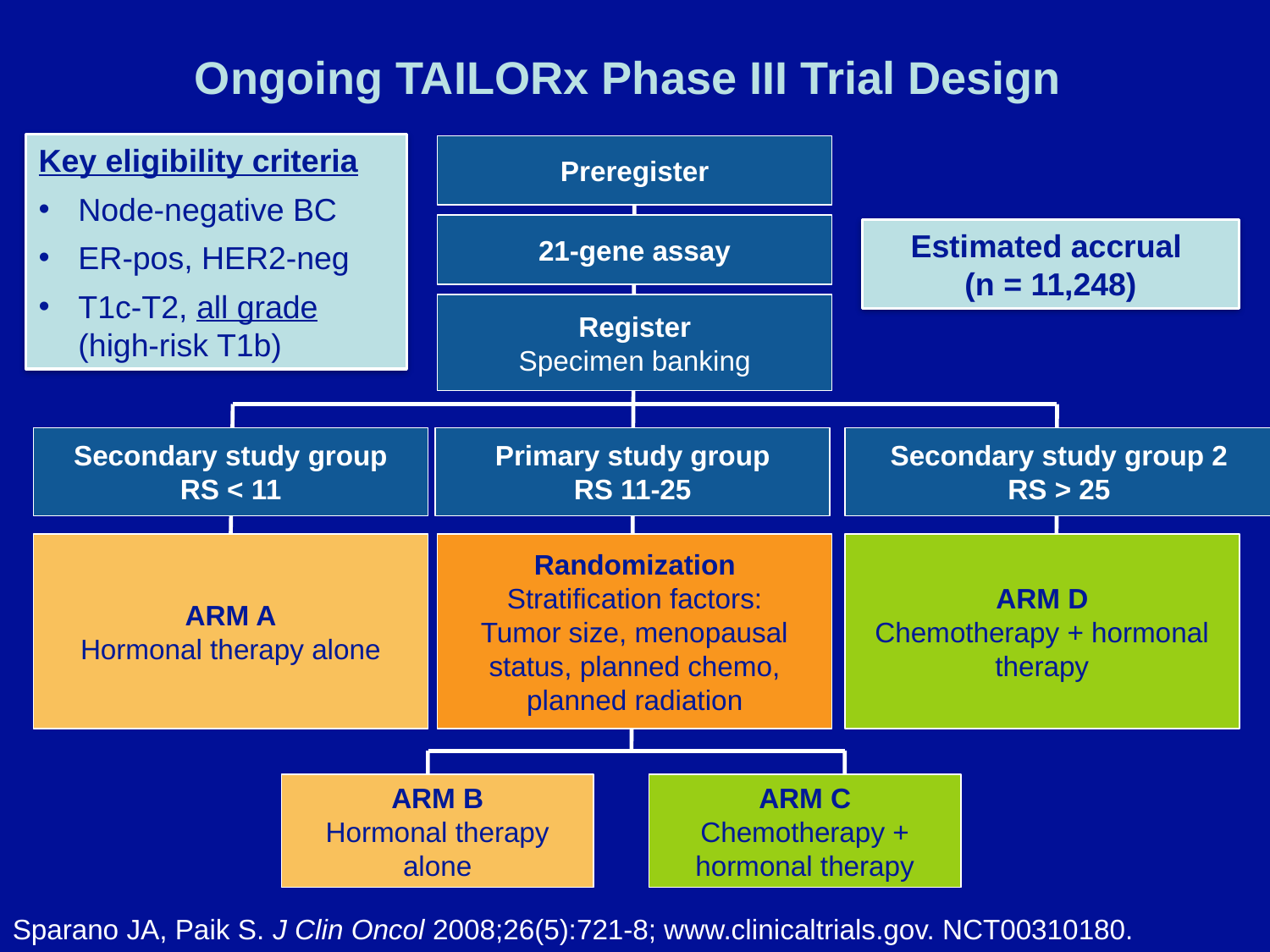

# Ongoing TAILORx Phase III Trial Design
Key eligibility criteria
Node-negative BC
ER-pos, HER2-neg
T1c-T2, all grade
(high-risk T1b)
Preregister

21-gene assay
Estimated accrual
(n = 11,248)
Register
Specimen banking
Secondary study group
RS < 11
Primary study group
RS 11-25
Secondary study group 2
RS > 25
ARM A
Hormonal therapy alone
Randomization
Stratification factors:
Tumor size, menopausal status, planned chemo, planned radiation
ARM D
Chemotherapy + hormonal therapy
ARM B
Hormonal therapy alone
ARM C
Chemotherapy + hormonal therapy
Sparano JA, Paik S. J Clin Oncol 2008;26(5):721-8; www.clinicaltrials.gov. NCT00310180.